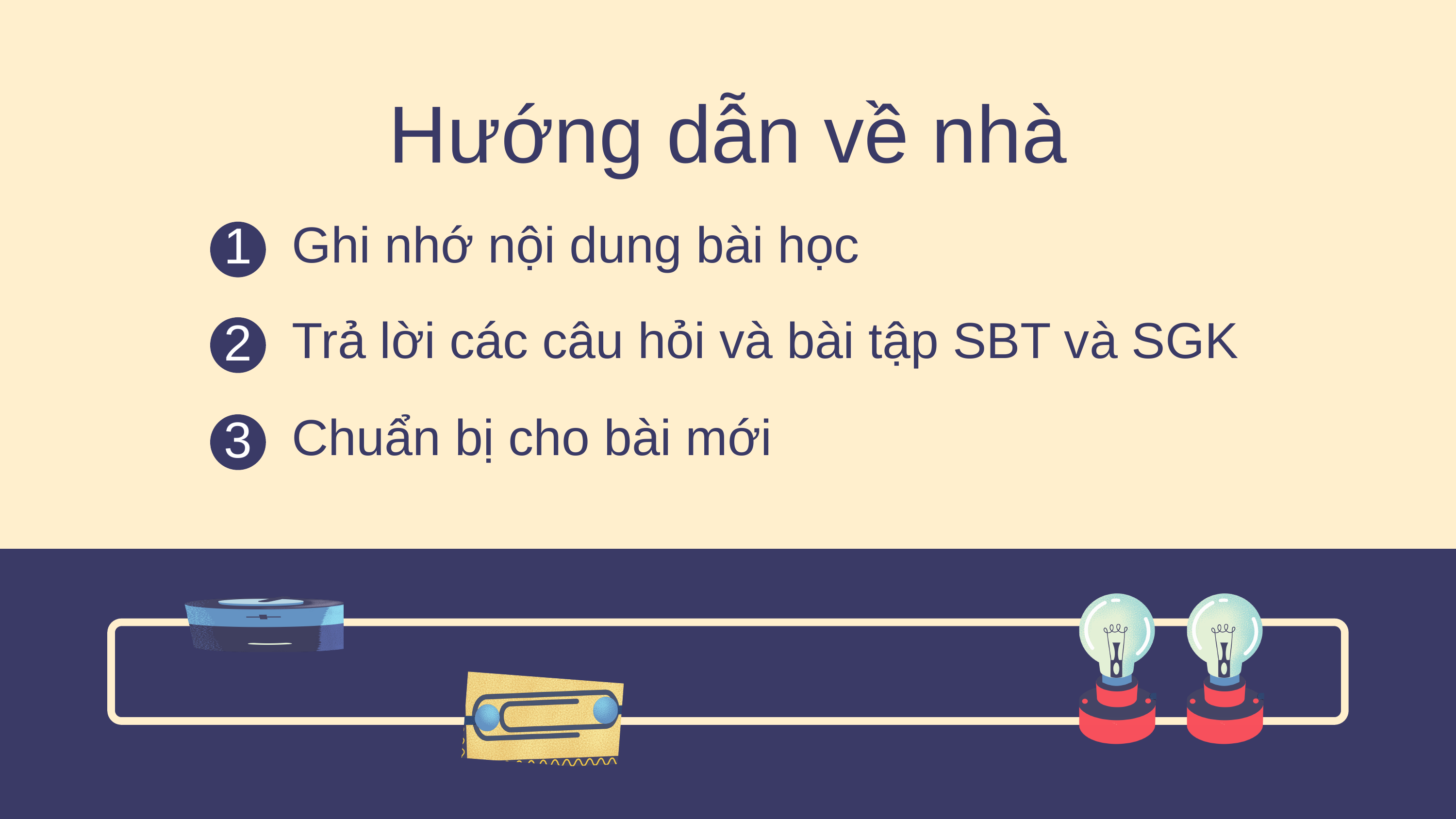

Hướng dẫn về nhà

1
Ghi nhớ nội dung bài học

2
Trả lời các câu hỏi và bài tập SBT và SGK

3
Chuẩn bị cho bài mới